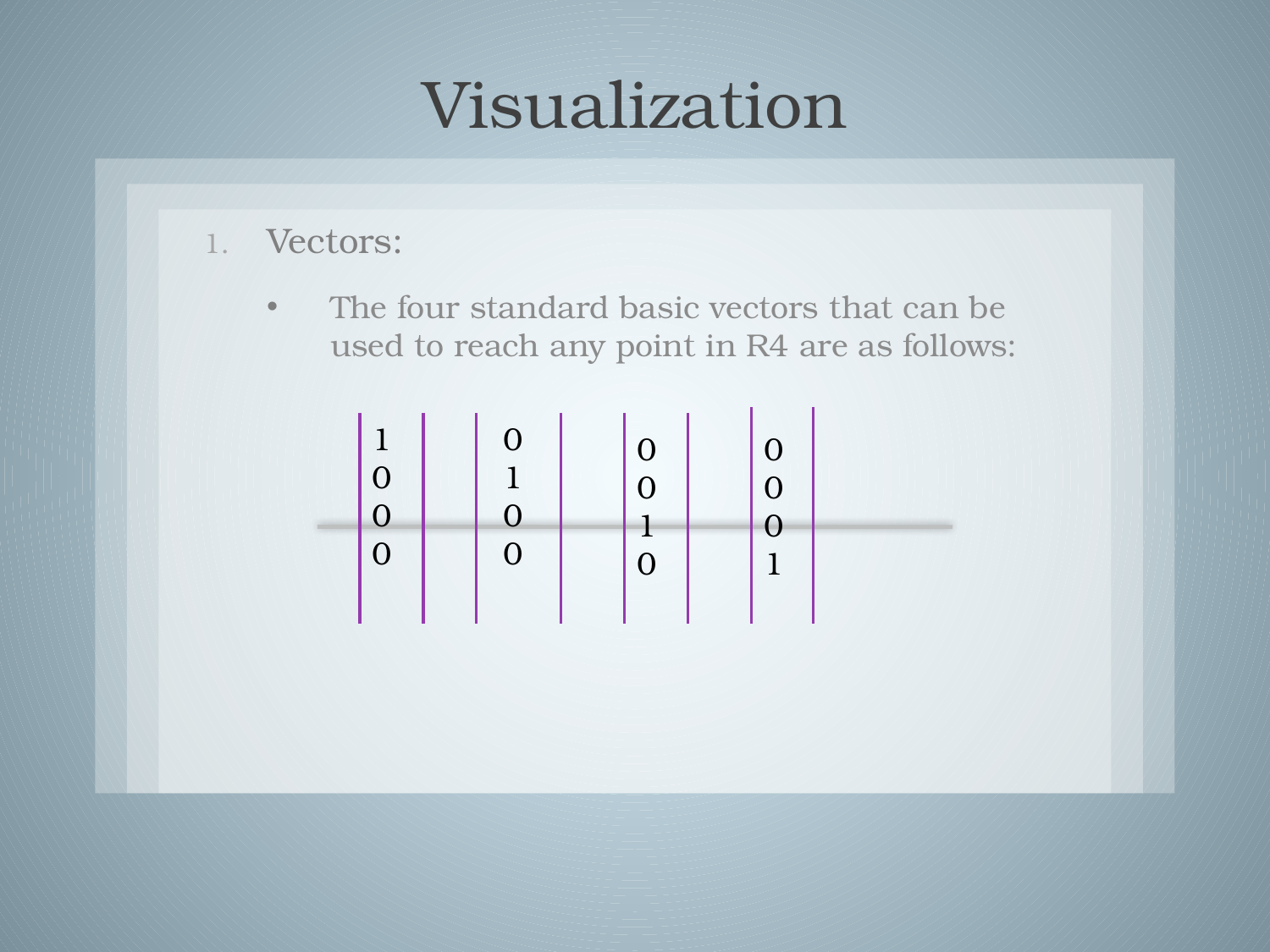

# Visualization
Vectors:
The four standard basic vectors that can be used to reach any point in R4 are as follows:

1
0
0
0
0
1
0
0
0
0
1
0
0
0
0
1